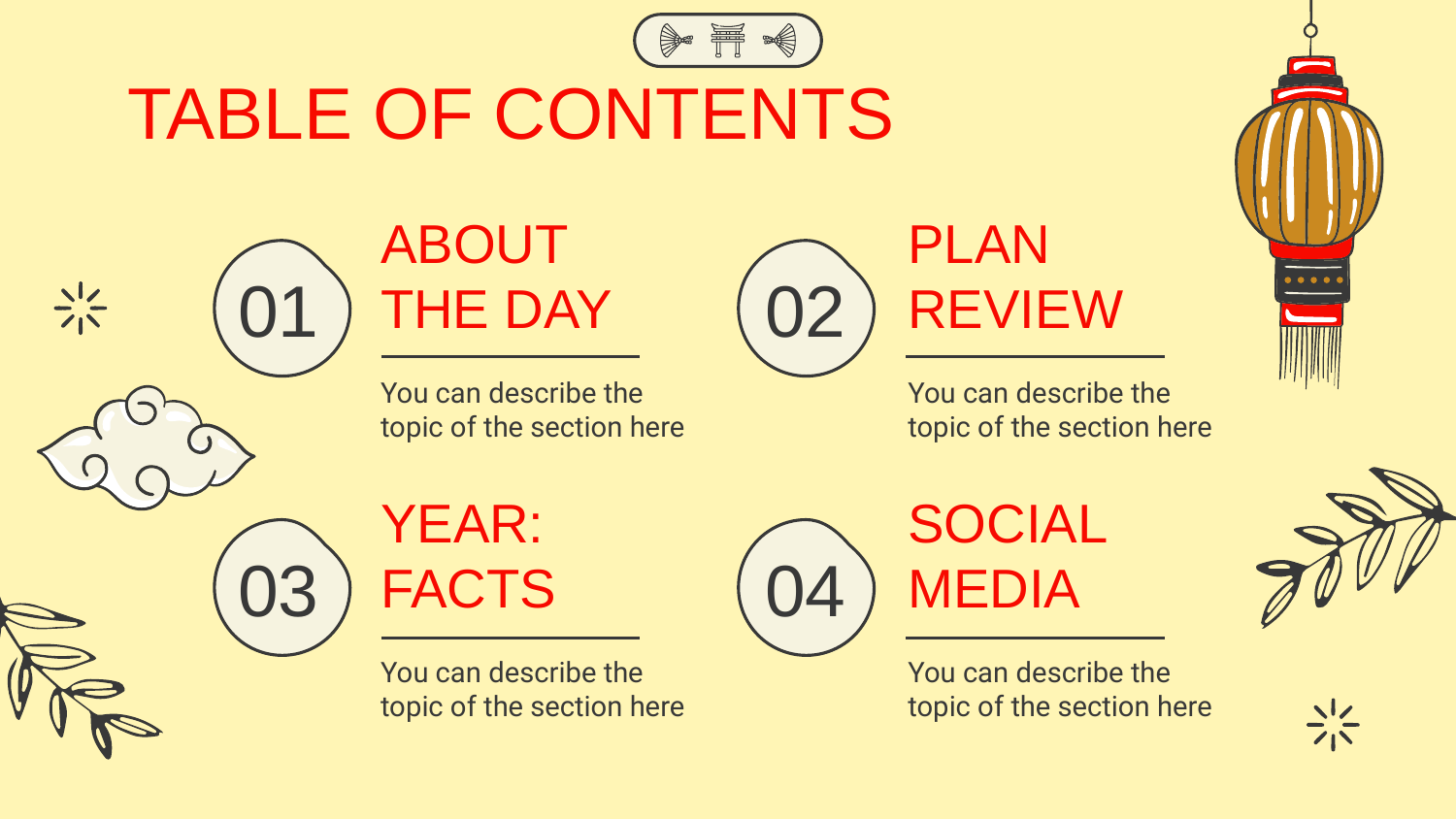

# TABLE OF CONTENTS
ABOUT THE DAY
PLAN REVIEW

01
02
You can describe the topic of the section here
You can describe the topic of the section here
YEAR: FACTS
SOCIAL MEDIA

03
04
You can describe the topic of the section here
You can describe the topic of the section here